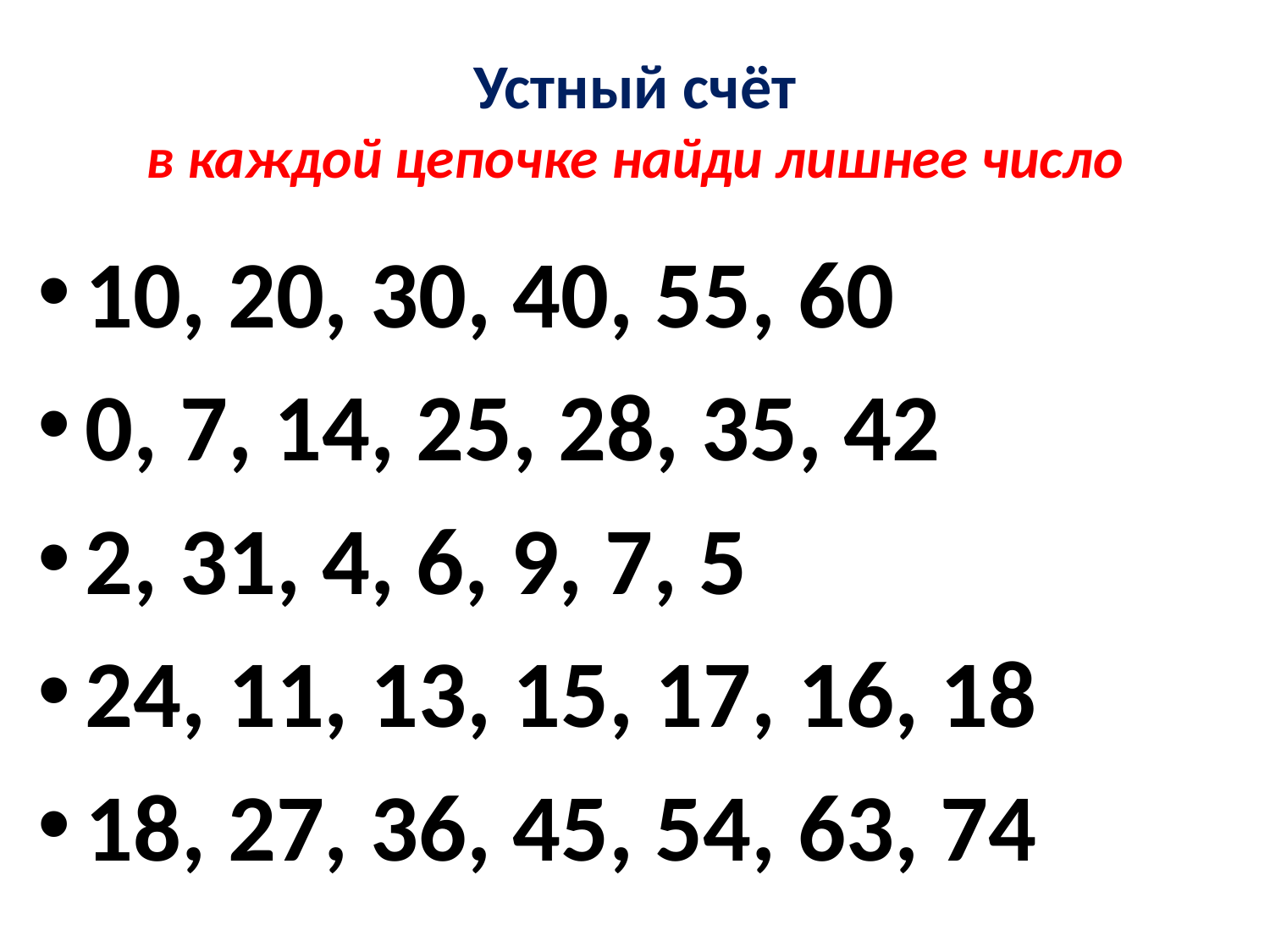

# Устный счёт в каждой цепочке найди лишнее число
10, 20, 30, 40, 55, 60
0, 7, 14, 25, 28, 35, 42
2, 31, 4, 6, 9, 7, 5
24, 11, 13, 15, 17, 16, 18
18, 27, 36, 45, 54, 63, 74